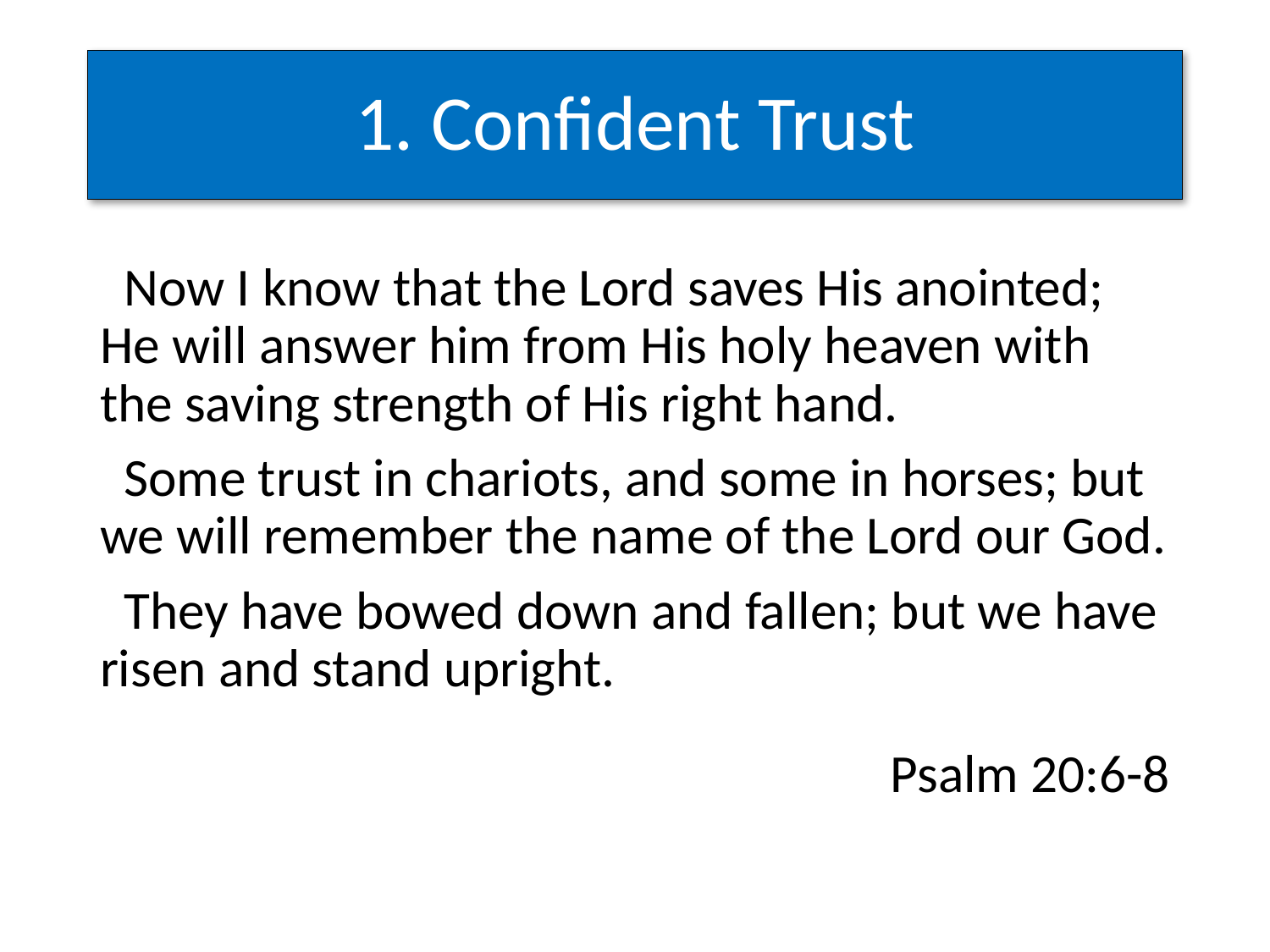

# 1. Confident Trust
  Now I know that the Lord saves His anointed; He will answer him from His holy heaven with the saving strength of His right hand.
  Some trust in chariots, and some in horses; but we will remember the name of the Lord our God.
  They have bowed down and fallen; but we have risen and stand upright.

Psalm 20:6-8